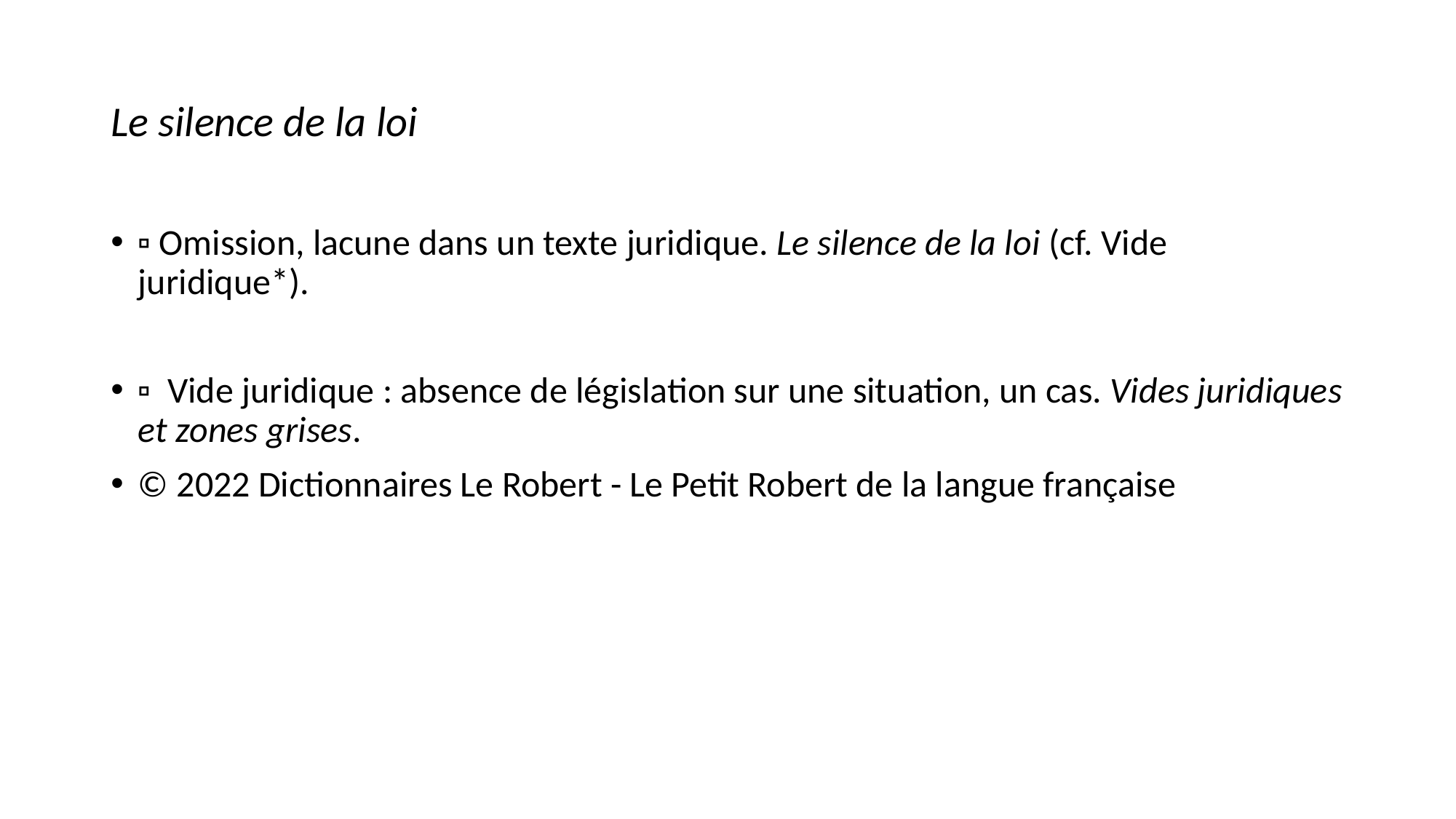

# Le silence de la loi
▫ Omission, lacune dans un texte juridique. Le silence de la loi (cf. Vide juridique*).

▫  Vide juridique : absence de législation sur une situation, un cas. Vides juridiques et zones grises.
© 2022 Dictionnaires Le Robert - Le Petit Robert de la langue française